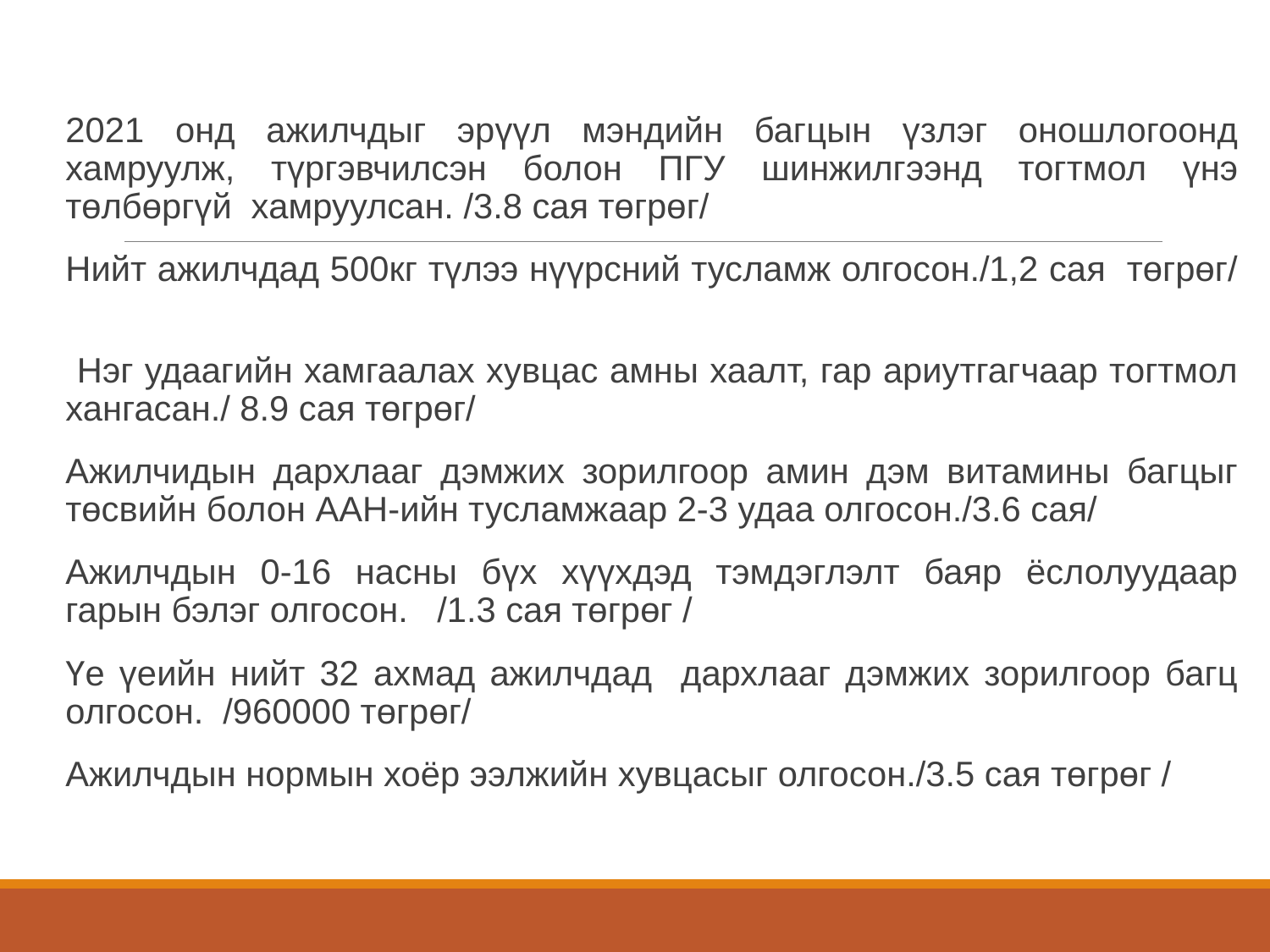

2021 онд ажилчдыг эрүүл мэндийн багцын үзлэг оношлогоонд хамруулж, түргэвчилсэн болон ПГУ шинжилгээнд тогтмол үнэ төлбөргүй  хамруулсан. /3.8 сая төгрөг/
Нийт ажилчдад 500кг түлээ нүүрсний тусламж олгосон./1,2 сая  төгрөг/
 Нэг удаагийн хамгаалах хувцас амны хаалт, гар ариутгагчаар тогтмол хангасан./ 8.9 сая төгрөг/
Ажилчидын дархлааг дэмжих зорилгоор амин дэм витамины багцыг төсвийн болон ААН-ийн тусламжаар 2-3 удаа олгосон./3.6 сая/
Ажилчдын 0-16 насны бүх хүүхдэд тэмдэглэлт баяр ёслолуудаар гарын бэлэг олгосон.   /1.3 сая төгрөг /
Үе үеийн нийт 32 ахмад ажилчдад  дархлааг дэмжих зорилгоор багц олгосон.  /960000 төгрөг/
Ажилчдын нормын хоёр ээлжийн хувцасыг олгосон./3.5 сая төгрөг /